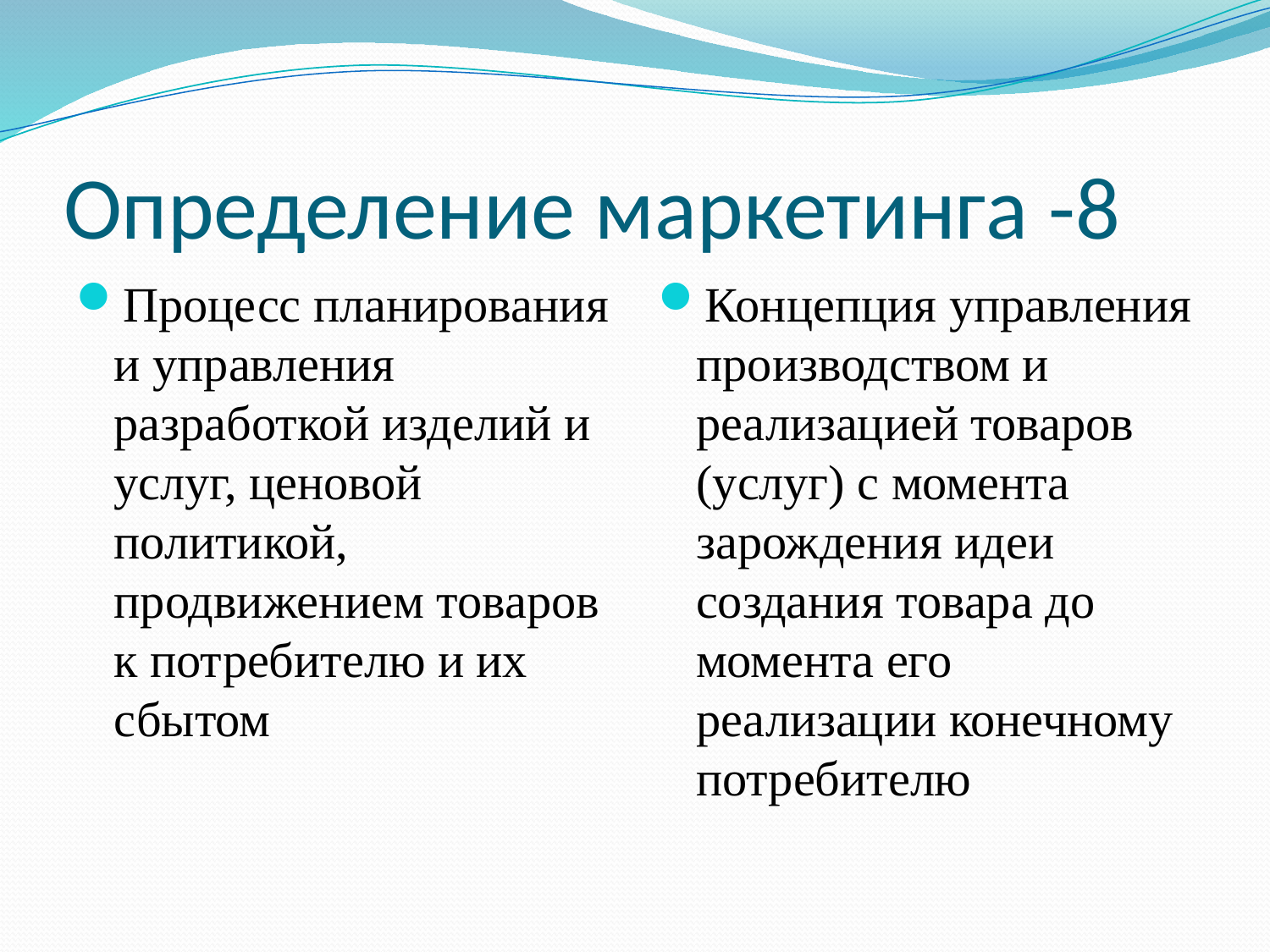

# Определение маркетинга -8
Процесс планирования и управления разработкой изделий и услуг, ценовой политикой, продвижением товаров к потребителю и их сбытом
Концепция управления производством и реализацией товаров (услуг) с момента зарождения идеи создания товара до момента его реализации конечному потребителю